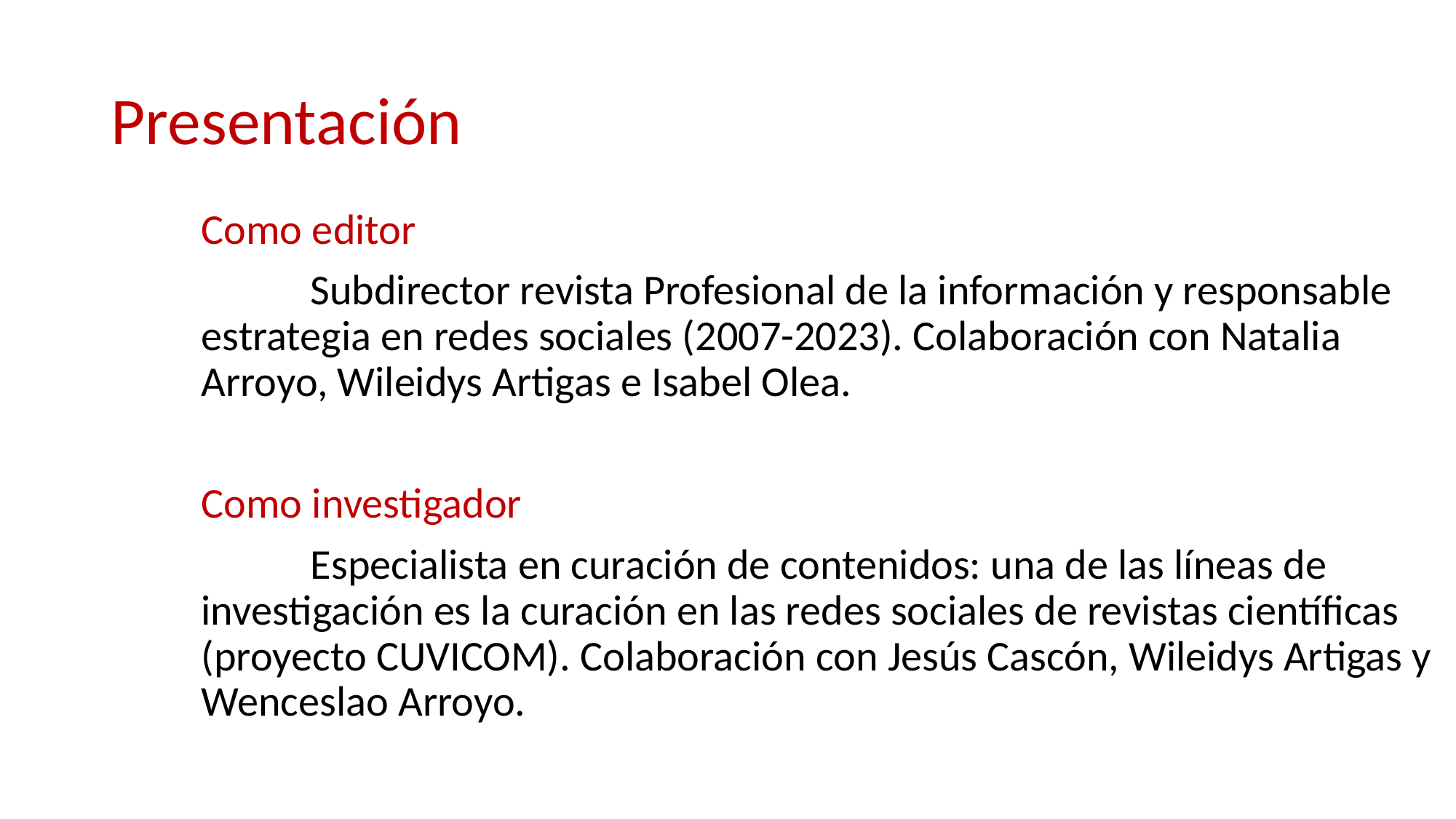

# Presentación
Como editor
	Subdirector revista Profesional de la información y responsable estrategia en redes sociales (2007-2023). Colaboración con Natalia Arroyo, Wileidys Artigas e Isabel Olea.

Como investigador
	Especialista en curación de contenidos: una de las líneas de investigación es la curación en las redes sociales de revistas científicas (proyecto CUVICOM). Colaboración con Jesús Cascón, Wileidys Artigas y Wenceslao Arroyo.